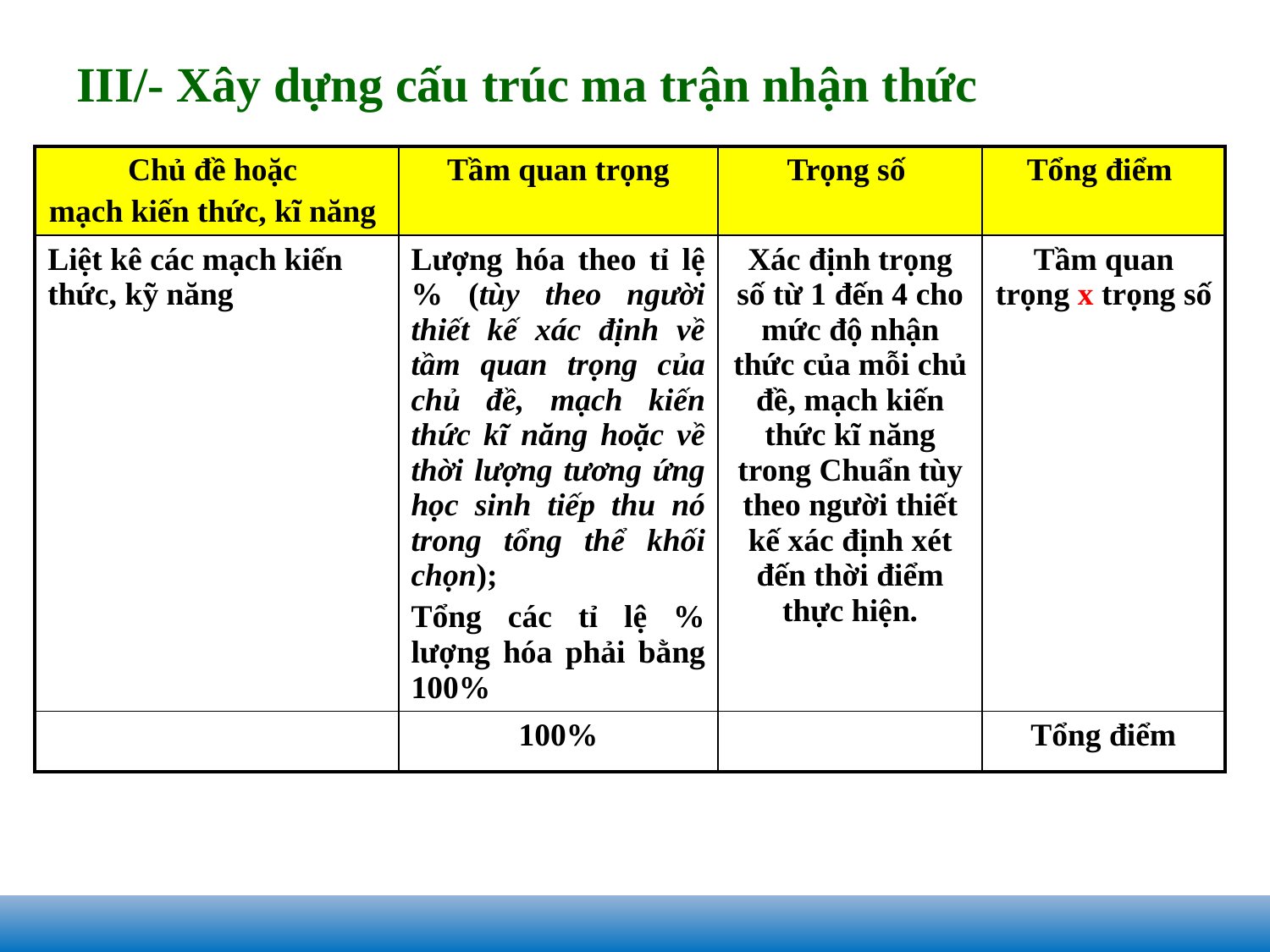

# III/- Xây dựng cấu trúc ma trận nhận thức
| Chủ đề hoặc mạch kiến thức, kĩ năng | Tầm quan trọng | Trọng số | Tổng điểm |
| --- | --- | --- | --- |
| Liệt kê các mạch kiến thức, kỹ năng | Lượng hóa theo tỉ lệ % (tùy theo người thiết kế xác định về tầm quan trọng của chủ đề, mạch kiến thức kĩ năng hoặc về thời lượng tương ứng học sinh tiếp thu nó trong tổng thể khối chọn); Tổng các tỉ lệ % lượng hóa phải bằng 100% | Xác định trọng số từ 1 đến 4 cho mức độ nhận thức của mỗi chủ đề, mạch kiến thức kĩ năng trong Chuẩn tùy theo người thiết kế xác định xét đến thời điểm thực hiện. | Tầm quan trọng x trọng số |
|  | 100% |  | Tổng điểm |